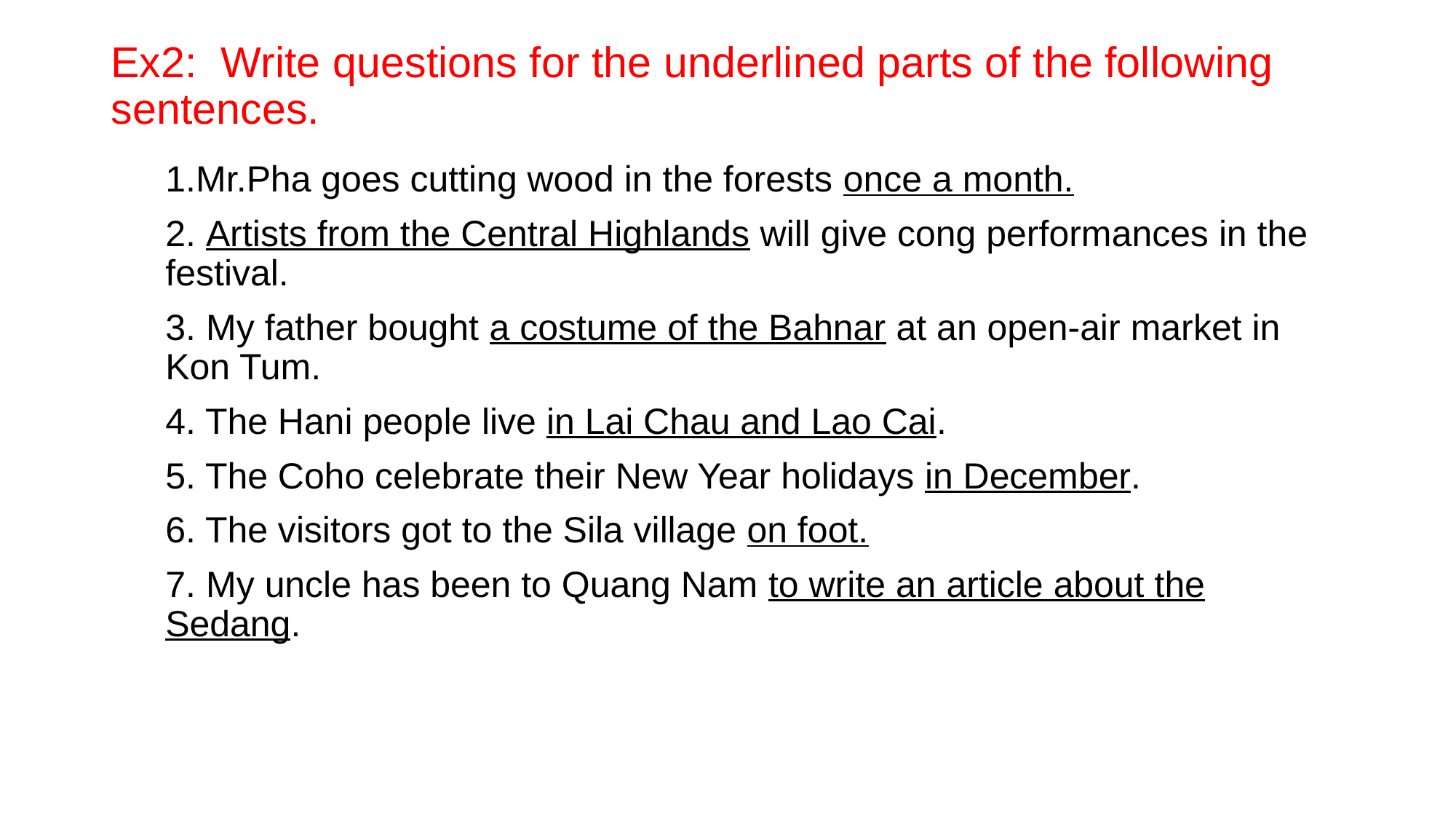

# Ex2:  Write questions for the underlined parts of the following sentences.
1.Mr.Pha goes cutting wood in the forests once a month.
2. Artists from the Central Highlands will give cong performances in the festival.
3. My father bought a costume of the Bahnar at an open-air market in Kon Tum.
4. The Hani people live in Lai Chau and Lao Cai.
5. The Coho celebrate their New Year holidays in December.
6. The visitors got to the Sila village on foot.
7. My uncle has been to Quang Nam to write an article about the Sedang.